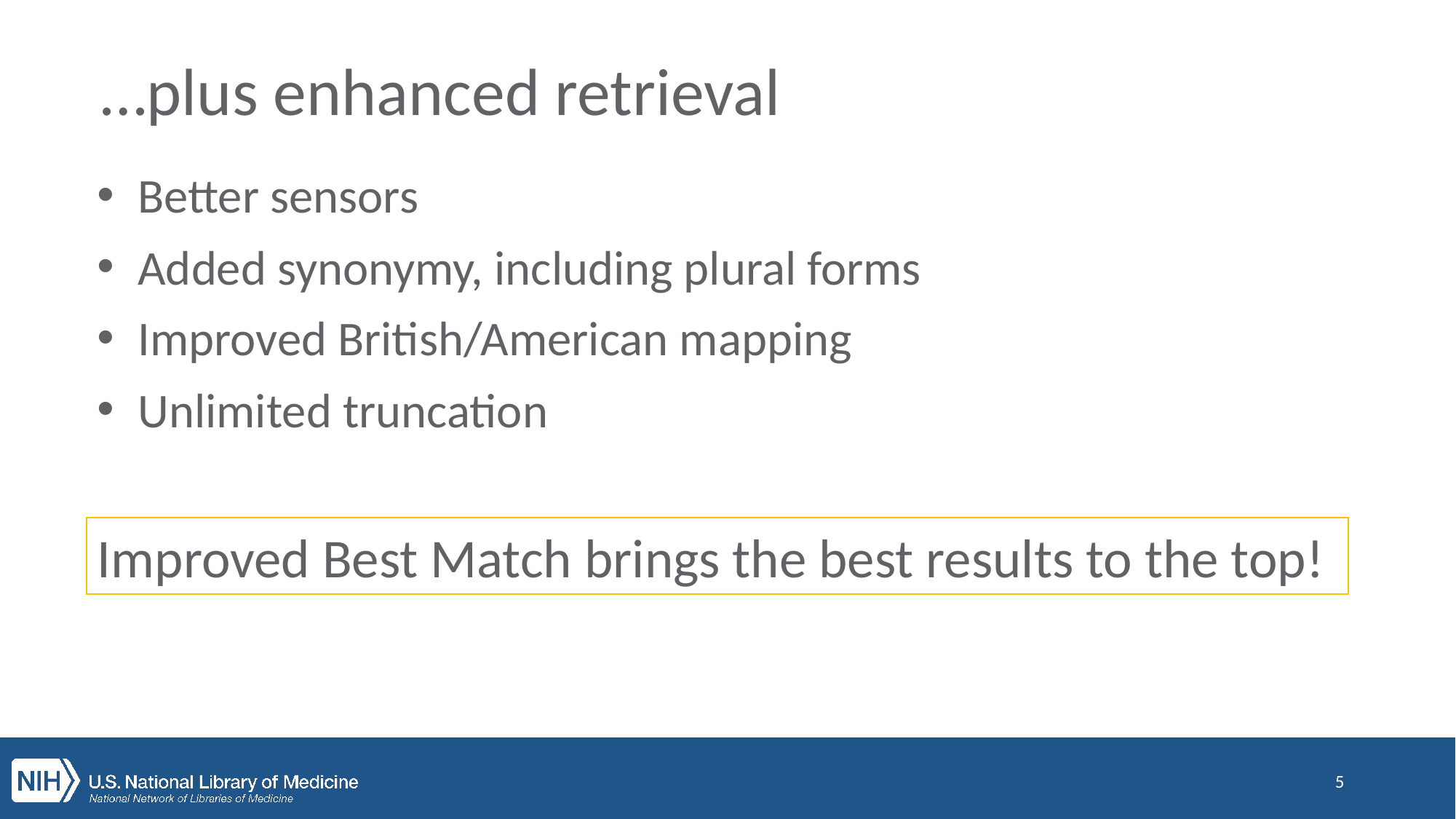

# …plus enhanced retrieval
Better sensors
Added synonymy, including plural forms
Improved British/American mapping
Unlimited truncation

Improved Best Match brings the best results to the top!
5